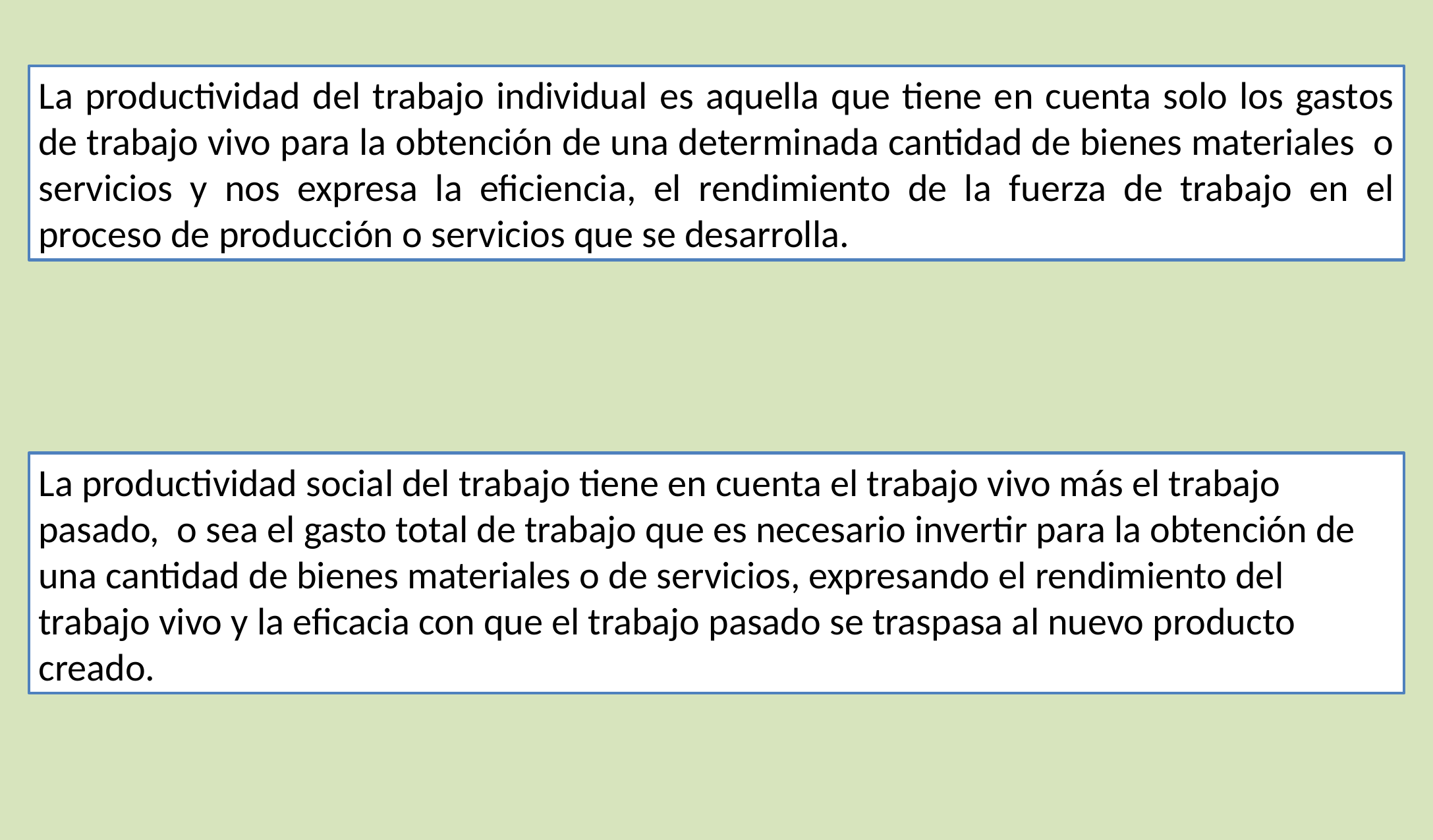

La productividad del trabajo individual es aquella que tiene en cuenta solo los gastos de trabajo vivo para la obtención de una determinada cantidad de bienes materiales  o servicios y nos expresa la eficiencia, el rendimiento de la fuerza de trabajo en el proceso de producción o servicios que se desarrolla.
La productividad social del trabajo tiene en cuenta el trabajo vivo más el trabajo pasado,  o sea el gasto total de trabajo que es necesario invertir para la obtención de una cantidad de bienes materiales o de servicios, expresando el rendimiento del trabajo vivo y la eficacia con que el trabajo pasado se traspasa al nuevo producto creado.